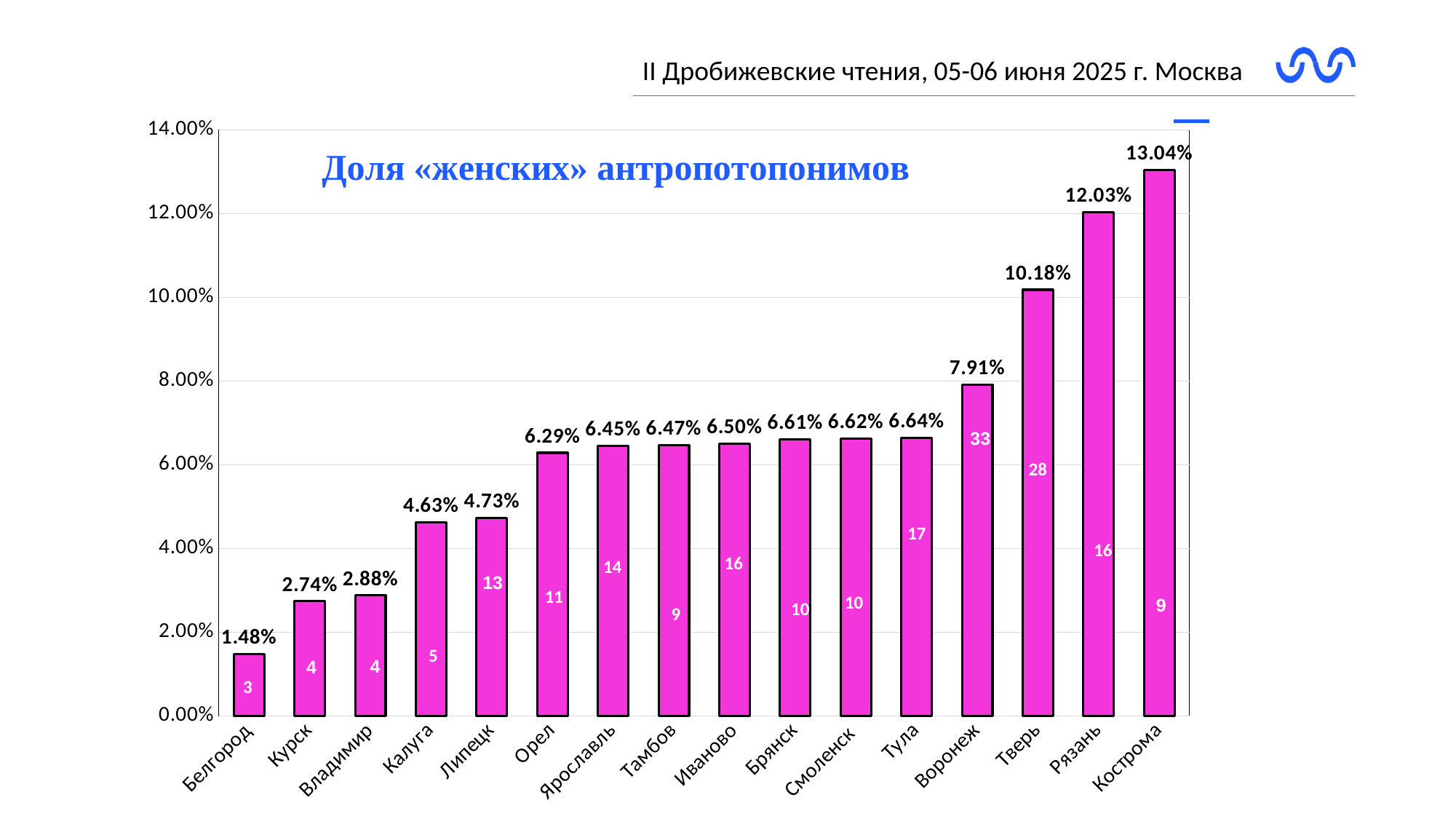

### Chart

| Category |  |
|---|---|
| Белгород | 0.014778325123152709 |
| Курск | 0.0273972602739726 |
| Владимир | 0.02877697841726619 |
| Калуга | 0.046296296296296294 |
| Липецк | 0.04727272727272727 |
| Орел | 0.06285714285714286 |
| Ярославль | 0.06451612903225806 |
| Тамбов | 0.06474820143884892 |
| Иваново | 0.06504065040650407 |
| Брянск | 0.06614785992217899 |
| Смоленск  | 0.06622516556291391 |
| Тула | 0.06640625 |
| Воронеж | 0.07913669064748201 |
| Тверь | 0.10181818181818182 |
| Рязань | 0.12030075187969924 |
| Кострома | 0.13043478260869565 |
16
10
3